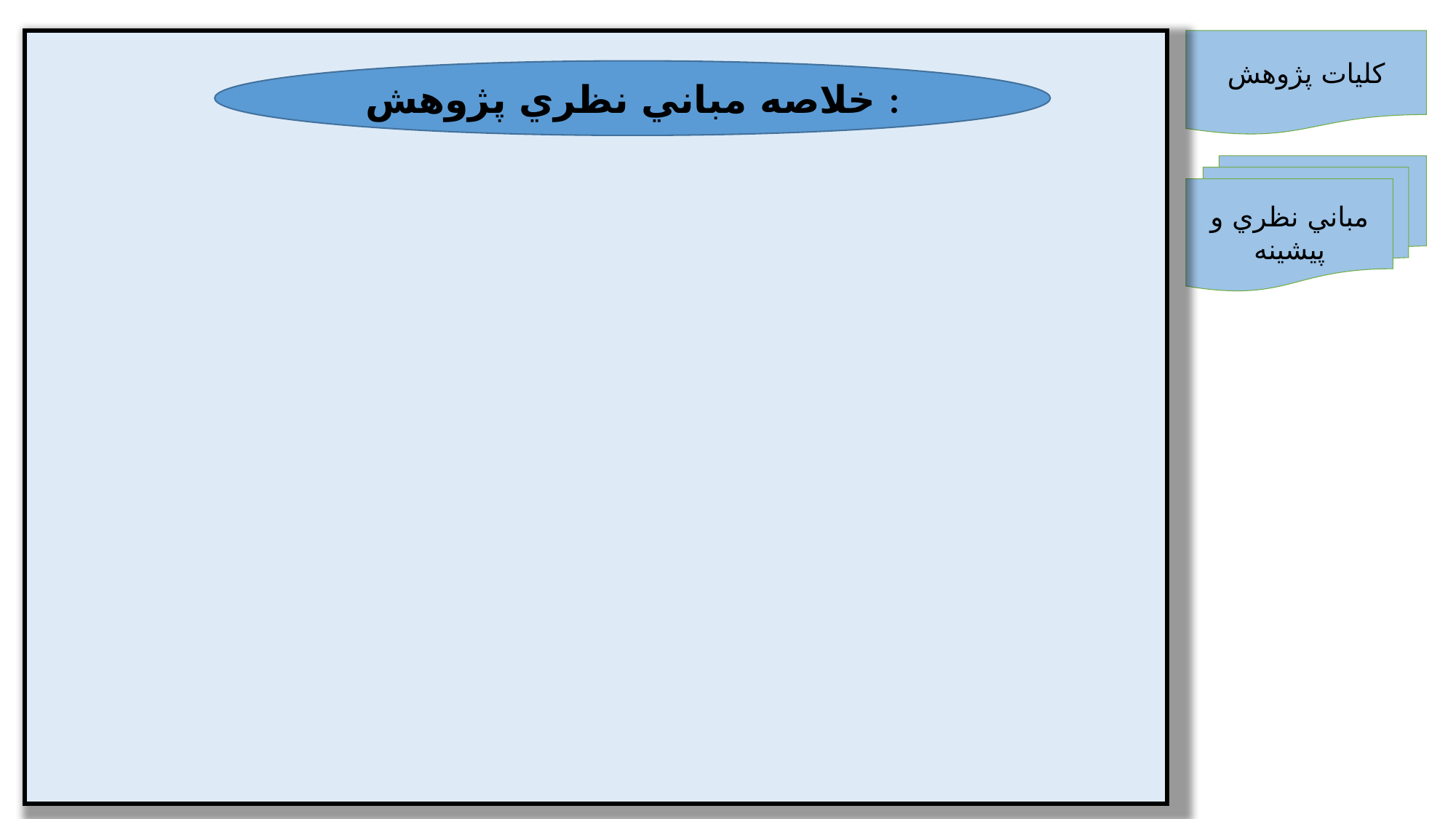

کلیات پژوهش
خلاصه مباني نظري پژوهش :
مباني نظري و پيشينه